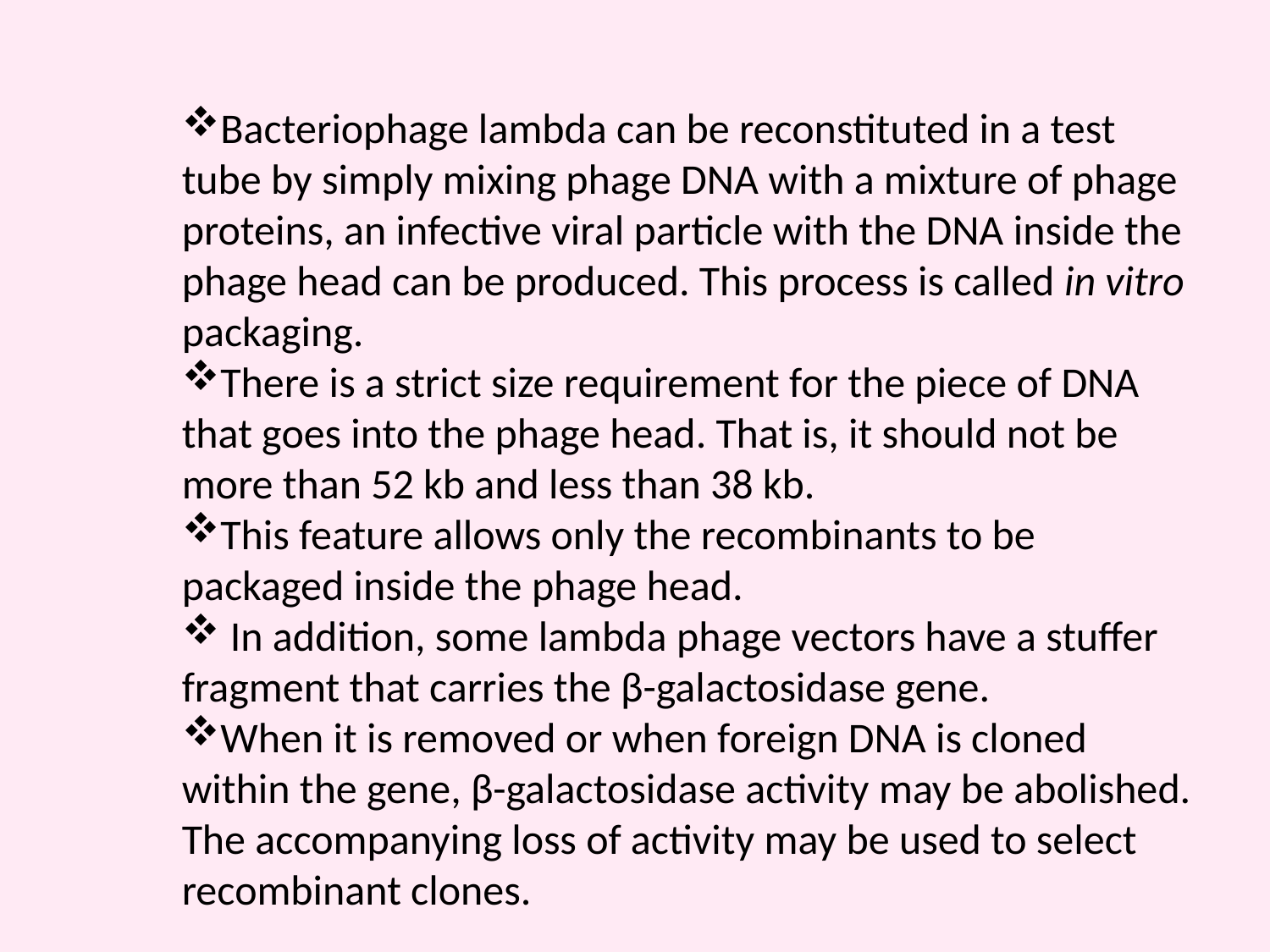

Bacteriophage lambda can be reconstituted in a test tube by simply mixing phage DNA with a mixture of phage proteins, an infective viral particle with the DNA inside the phage head can be produced. This process is called in vitro packaging.
There is a strict size requirement for the piece of DNA that goes into the phage head. That is, it should not be more than 52 kb and less than 38 kb.
This feature allows only the recombinants to be packaged inside the phage head.
 In addition, some lambda phage vectors have a stuffer fragment that carries the β-galactosidase gene.
When it is removed or when foreign DNA is cloned within the gene, β-galactosidase activity may be abolished. The accompanying loss of activity may be used to select recombinant clones.